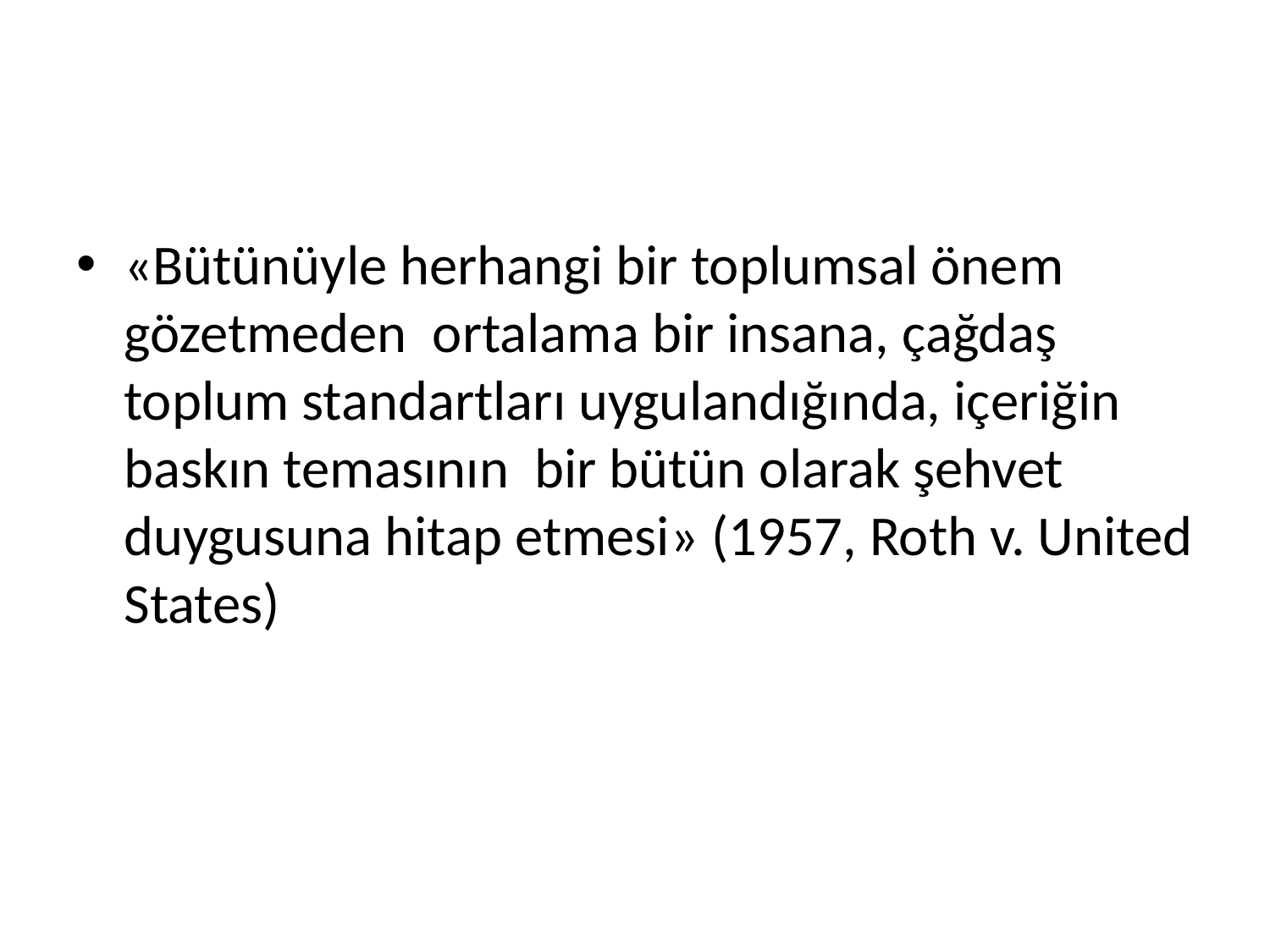

#
«Bütünüyle herhangi bir toplumsal önem gözetmeden  ortalama bir insana, çağdaş toplum standartları uygulandığında, içeriğin baskın temasının  bir bütün olarak şehvet duygusuna hitap etmesi» (1957, Roth v. United States)